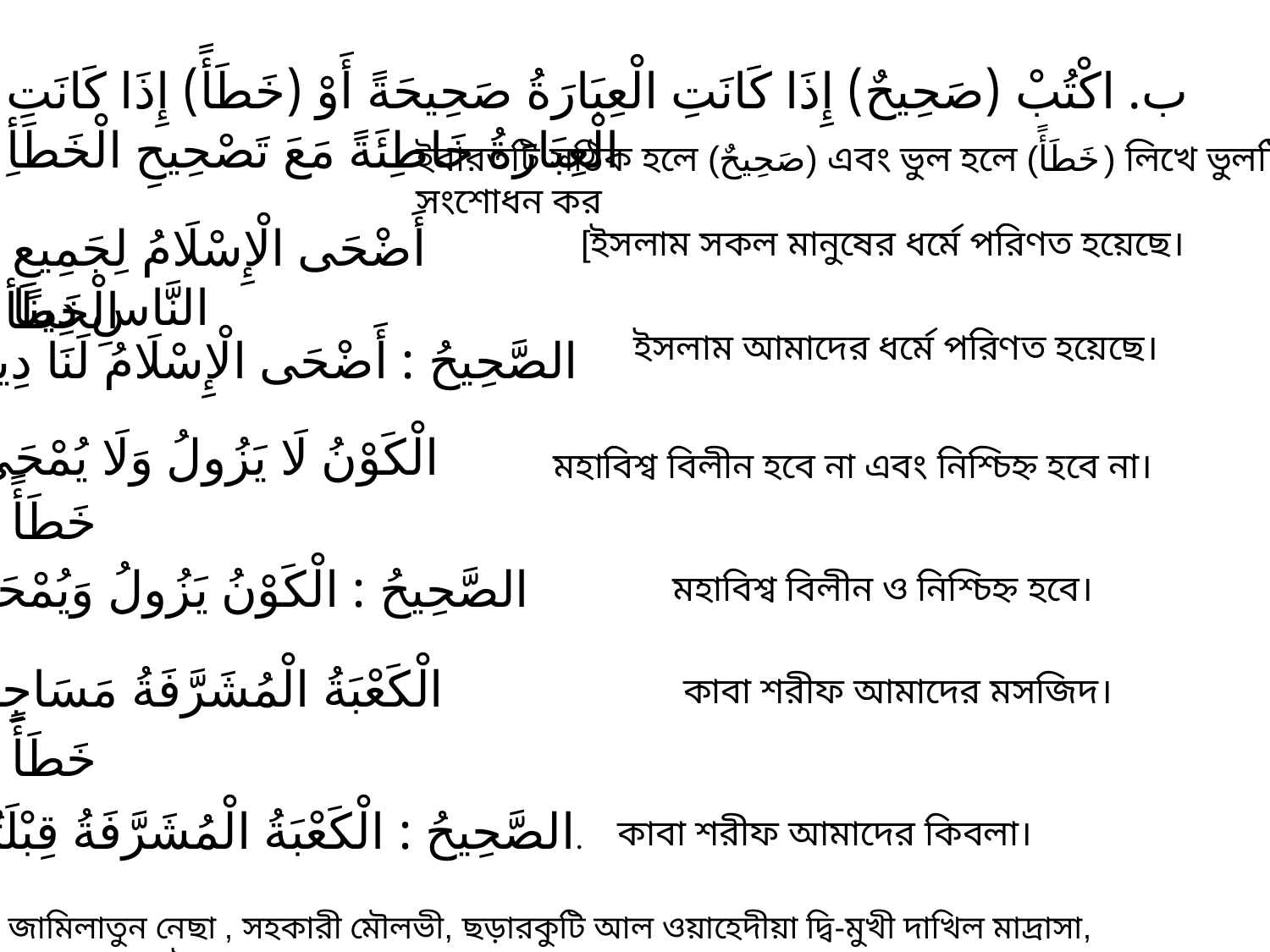

ب. اكْتُبْ (صَحِيحٌ) إِذَا كَانَتِ الْعِبَارَةُ صَحِيحَةً أَوْ (خَطَأً) إِذَا كَانَتِ الْعِبَارَةُ خَاطِئَةً مَعَ تَصْحِيحِ الْخَطَأِ
ইবারতটি সঠিক হলে (صَحِيحٌ) এবং ভুল হলে (خَطَأً) লিখে ভুলটি সংশোধন কর
أَضْحَى الْإِسْلَامُ لِجَمِيعِ النَّاسِ دِينًا
[ইসলাম সকল মানুষের ধর্মে পরিণত হয়েছে।
الْخَطَأ
ইসলাম আমাদের ধর্মে পরিণত হয়েছে।
الصَّحِيحُ : أَضْحَى الْإِسْلَامُ لَنَا دِينًا
الْكَوْنُ لَا يَزُولُ وَلَا يُمْحَى
মহাবিশ্ব বিলীন হবে না এবং নিশ্চিহ্ন হবে না।
خَطَأً
 الصَّحِيحُ : الْكَوْنُ يَزُولُ وَيُمْحَى
মহাবিশ্ব বিলীন ও নিশ্চিহ্ন হবে।
الْكَعْبَةُ الْمُشَرَّفَةُ مَسَاجِدُنَا
কাবা শরীফ আমাদের মসজিদ।
خَطَأً
 الصَّحِيحُ : الْكَعْبَةُ الْمُشَرَّفَةُ قِبْلَتُنَا.
কাবা শরীফ আমাদের কিবলা।
জামিলাতুন নেছা , সহকারী মৌলভী, ছড়ারকুটি আল ওয়াহেদীয়া ‍দ্বি-মুখী দাখিল মাদ্রাসা, সুন্দরগঞ্জ, গাইবান্ধা।